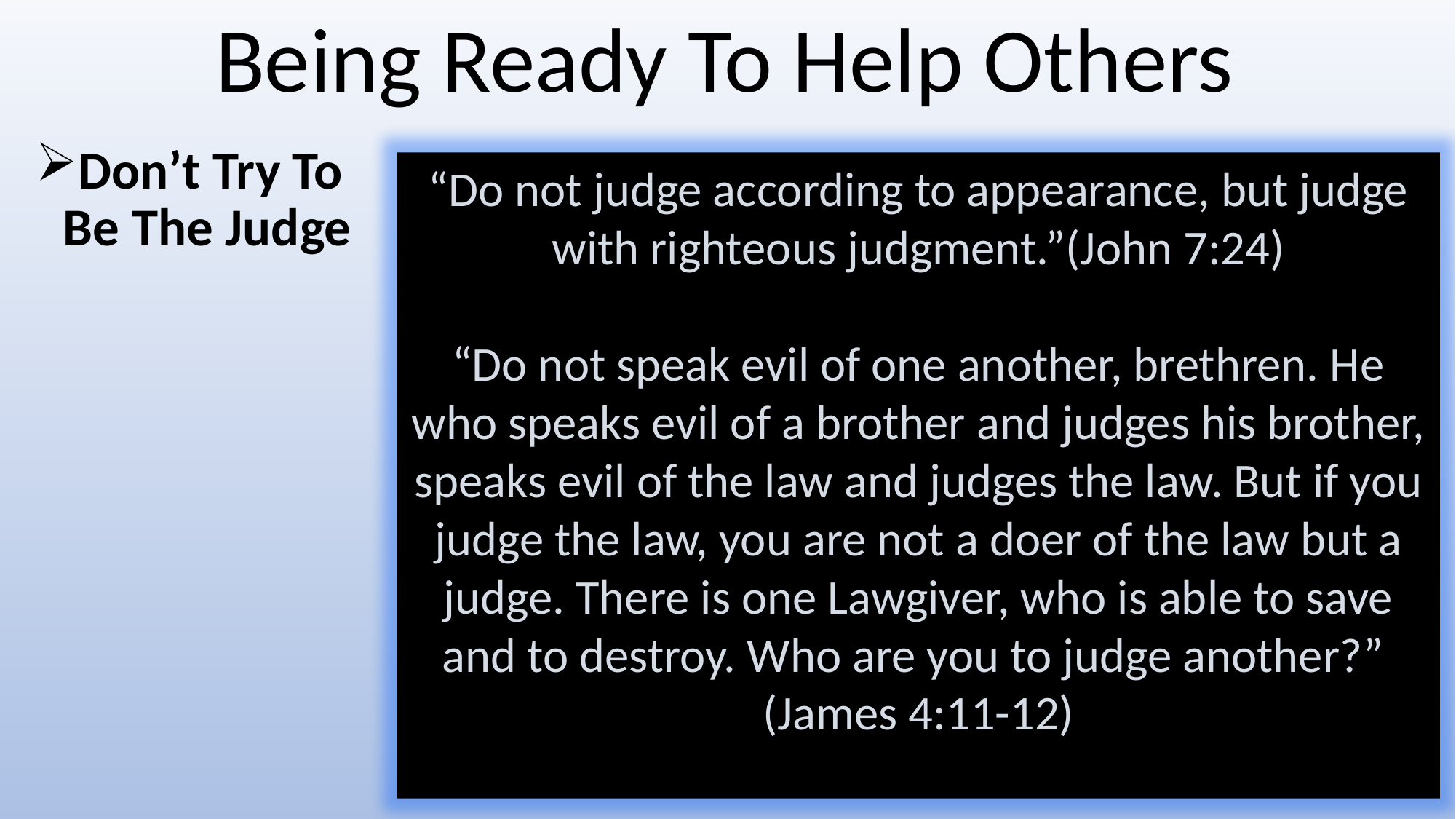

# Being Ready To Help Others
Don’t Try To Be The Judge

“Do not judge according to appearance, but judge with righteous judgment.”(John 7:24)

“Do not speak evil of one another, brethren. He who speaks evil of a brother and judges his brother, speaks evil of the law and judges the law. But if you judge the law, you are not a doer of the law but a judge. There is one Lawgiver, who is able to save and to destroy. Who are you to judge another?”  (James 4:11-12)